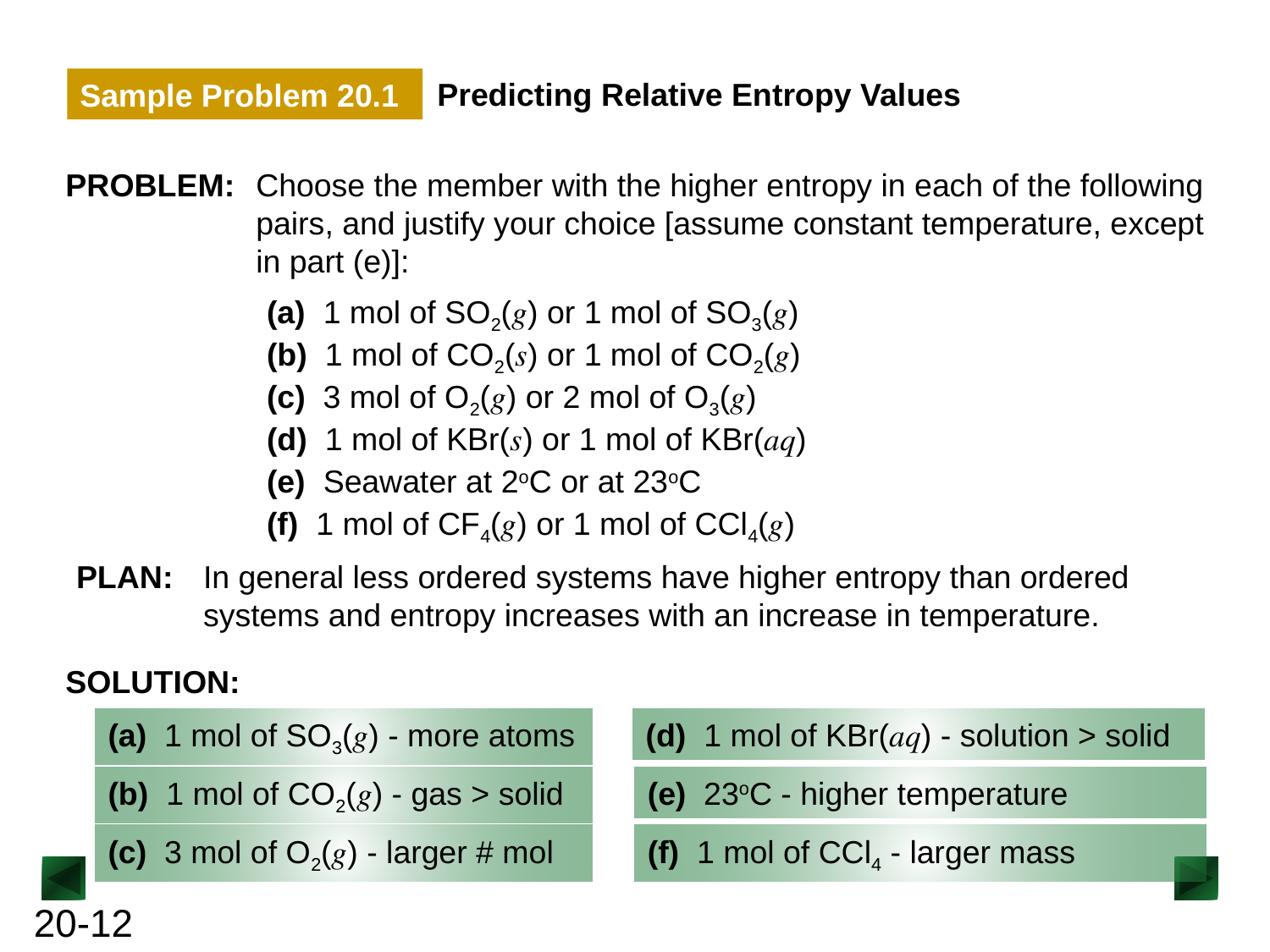

Predicting Relative Entropy Values
Sample Problem 20.1
PROBLEM:
Choose the member with the higher entropy in each of the following pairs, and justify your choice [assume constant temperature, except in part (e)]:
(a)  1 mol of SO2(g) or 1 mol of SO3(g)
(b)  1 mol of CO2(s) or 1 mol of CO2(g)
(c)  3 mol of O2(g) or 2 mol of O3(g)
(d)  1 mol of KBr(s) or 1 mol of KBr(aq)
(e)  Seawater at 2oC or at 23oC
(f)  1 mol of CF4(g) or 1 mol of CCl4(g)
PLAN:
In general less ordered systems have higher entropy than ordered systems and entropy increases with an increase in temperature.
SOLUTION:
(a)  1 mol of SO3(g) - more atoms
(d)  1 mol of KBr(aq) - solution > solid
(b)  1 mol of CO2(g) - gas > solid
(e)  23oC - higher temperature
(c)  3 mol of O2(g) - larger # mol
(f)  1 mol of CCl4 - larger mass